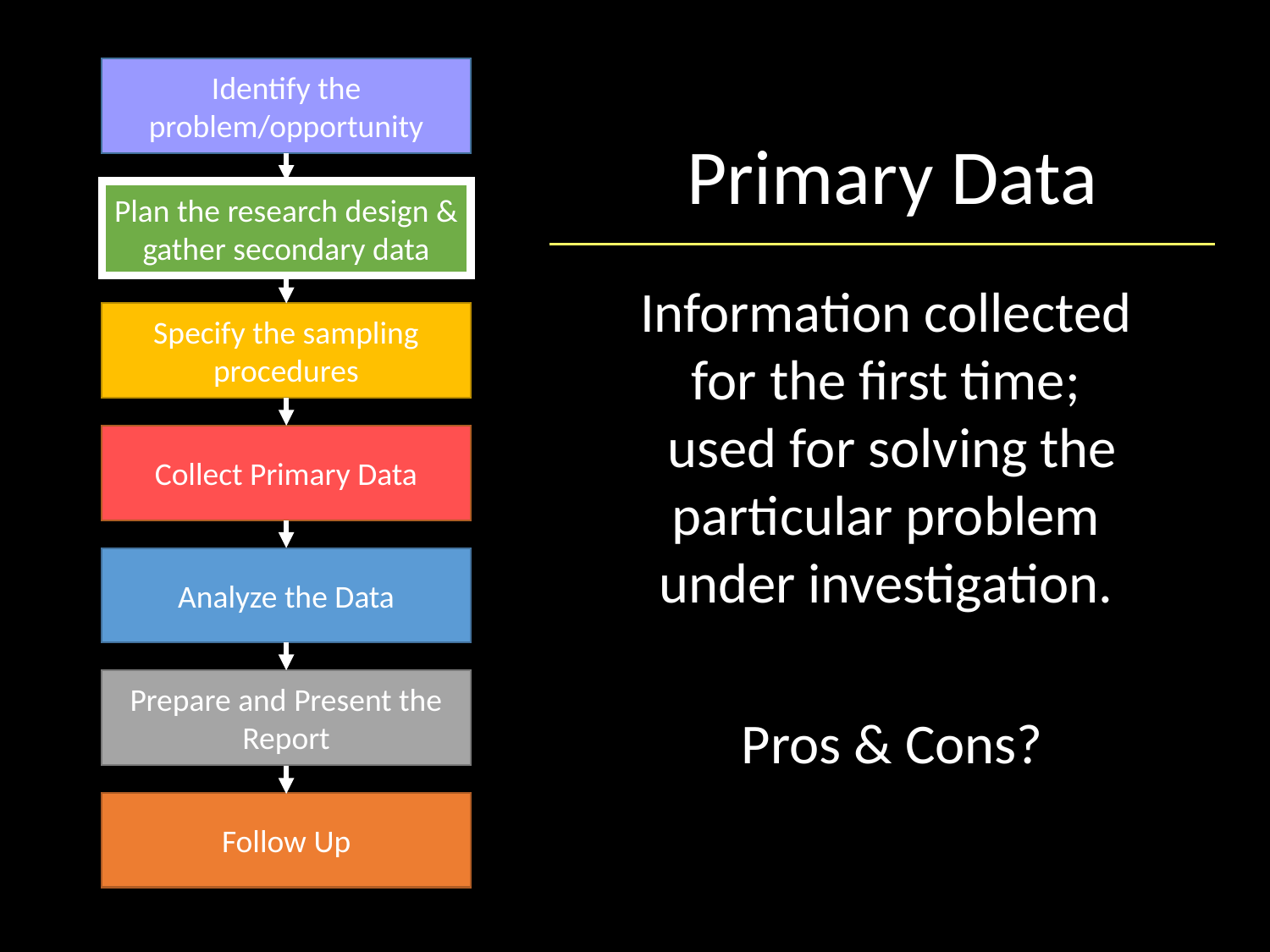

Identify the problem/opportunity
Plan the research design & gather secondary data
# Primary Data
Information collected
for the first time;
used for solving the particular problem
under investigation.

Pros & Cons?

Specify the sampling procedures
Collect Primary Data
Analyze the Data
Prepare and Present the Report
Follow Up